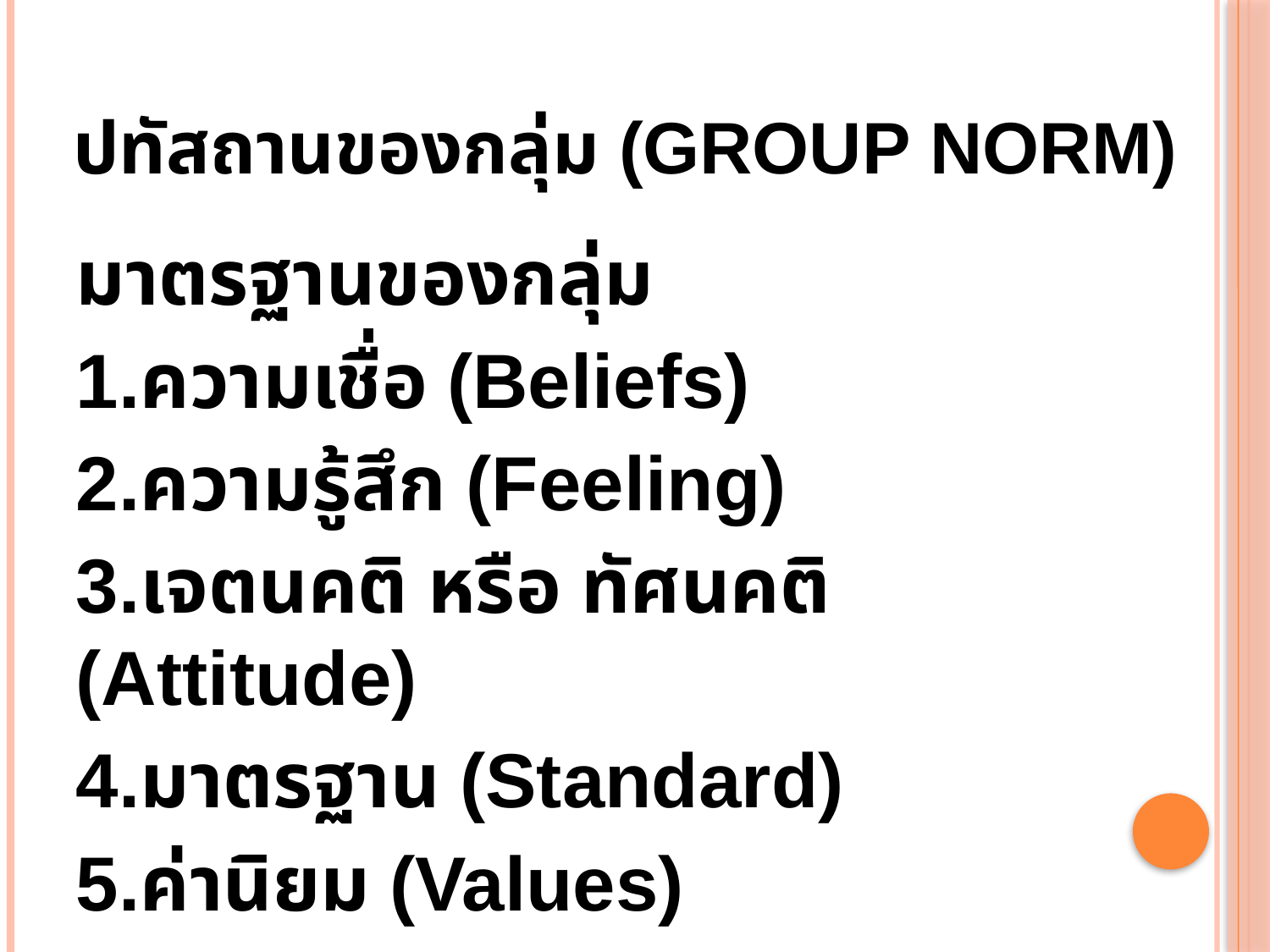

# ปทัสถานของกลุ่ม (Group norm)
มาตรฐานของกลุ่ม
1.ความเชื่อ (Beliefs)
2.ความรู้สึก (Feeling)
3.เจตนคติ หรือ ทัศนคติ (Attitude)
4.มาตรฐาน (Standard)
5.ค่านิยม (Values)